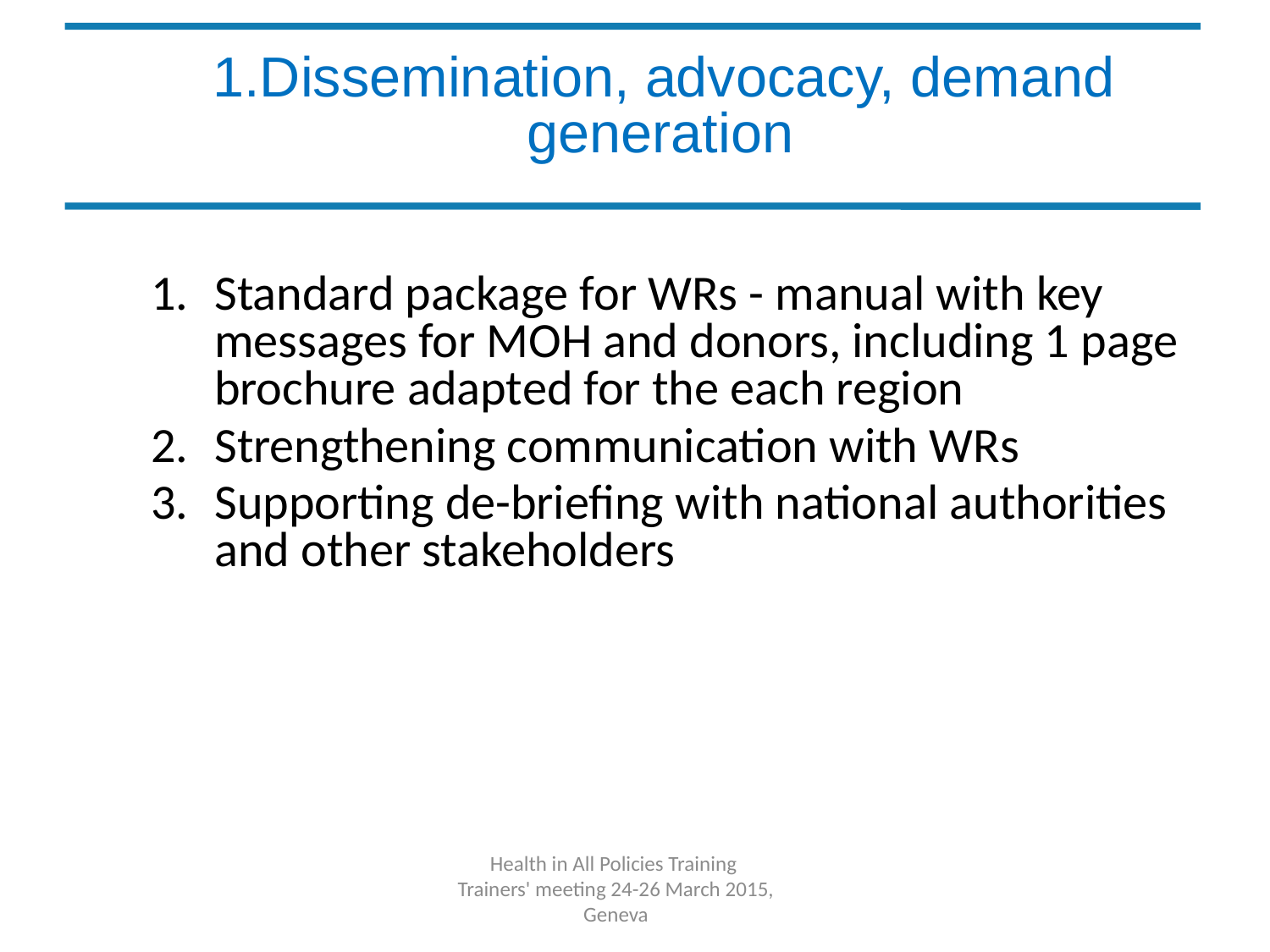

# 1.Dissemination, advocacy, demand generation
Standard package for WRs - manual with key messages for MOH and donors, including 1 page brochure adapted for the each region
Strengthening communication with WRs
Supporting de-briefing with national authorities and other stakeholders

Health in All Policies Training
Trainers' meeting 24-26 March 2015, Geneva